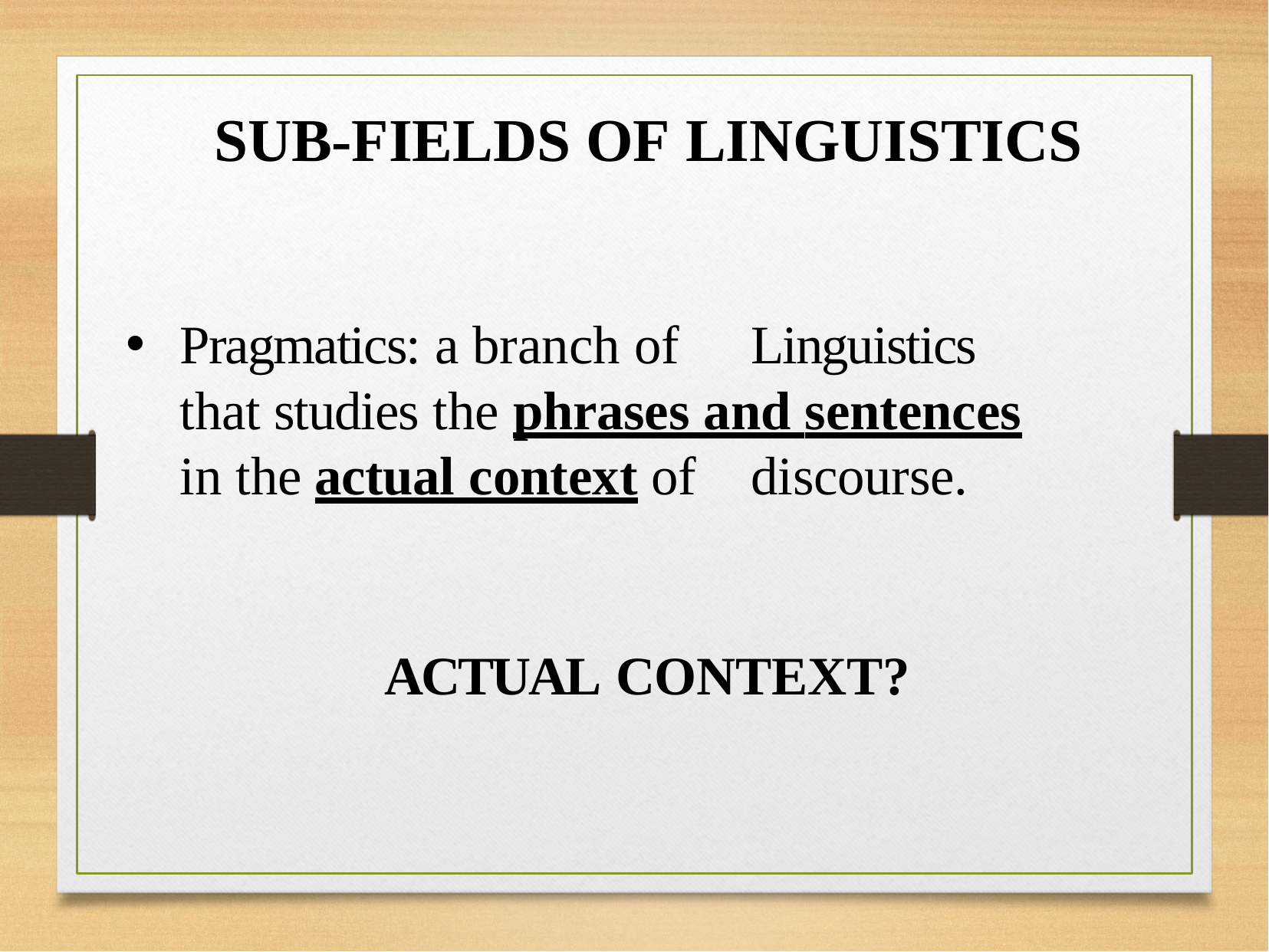

# SUB-FIELDS OF LINGUISTICS
Pragmatics: a branch of	Linguistics that studies the phrases and sentences in the actual context of	discourse.

ACTUAL CONTEXT?